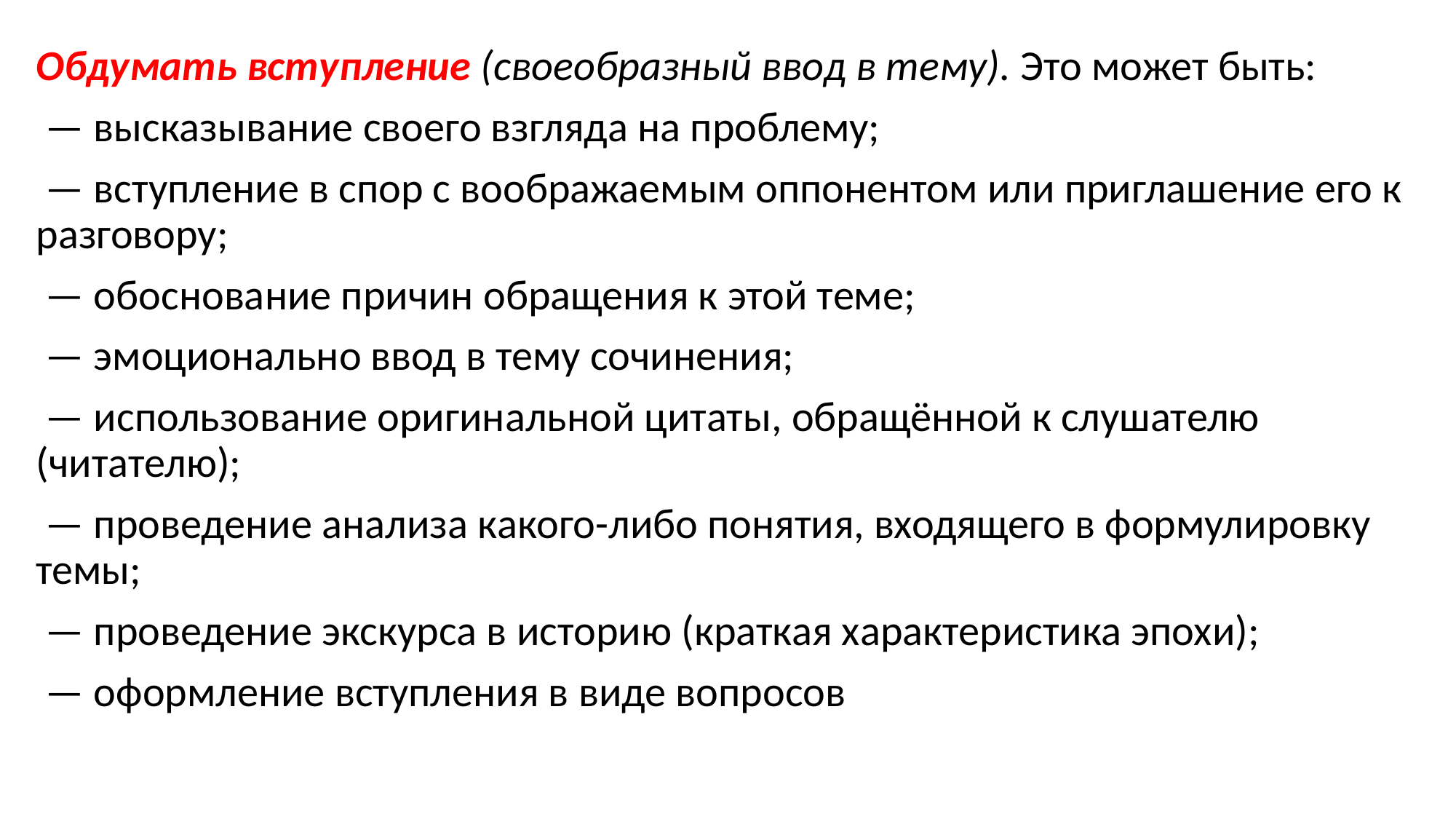

Обдумать вступление (своеобразный ввод в тему). Это может быть:
 — высказывание своего взгляда на проблему;
 — вступление в спор с воображаемым оппонентом или приглашение его к разговору;
 — обоснование причин обращения к этой теме;
 — эмоционально ввод в тему сочинения;
 — использование оригинальной цитаты, обращённой к слушателю (читателю);
 — проведение анализа какого-либо понятия, входящего в формулировку темы;
 — проведение экскурса в историю (краткая характеристика эпохи);
 — оформление вступления в виде вопросов